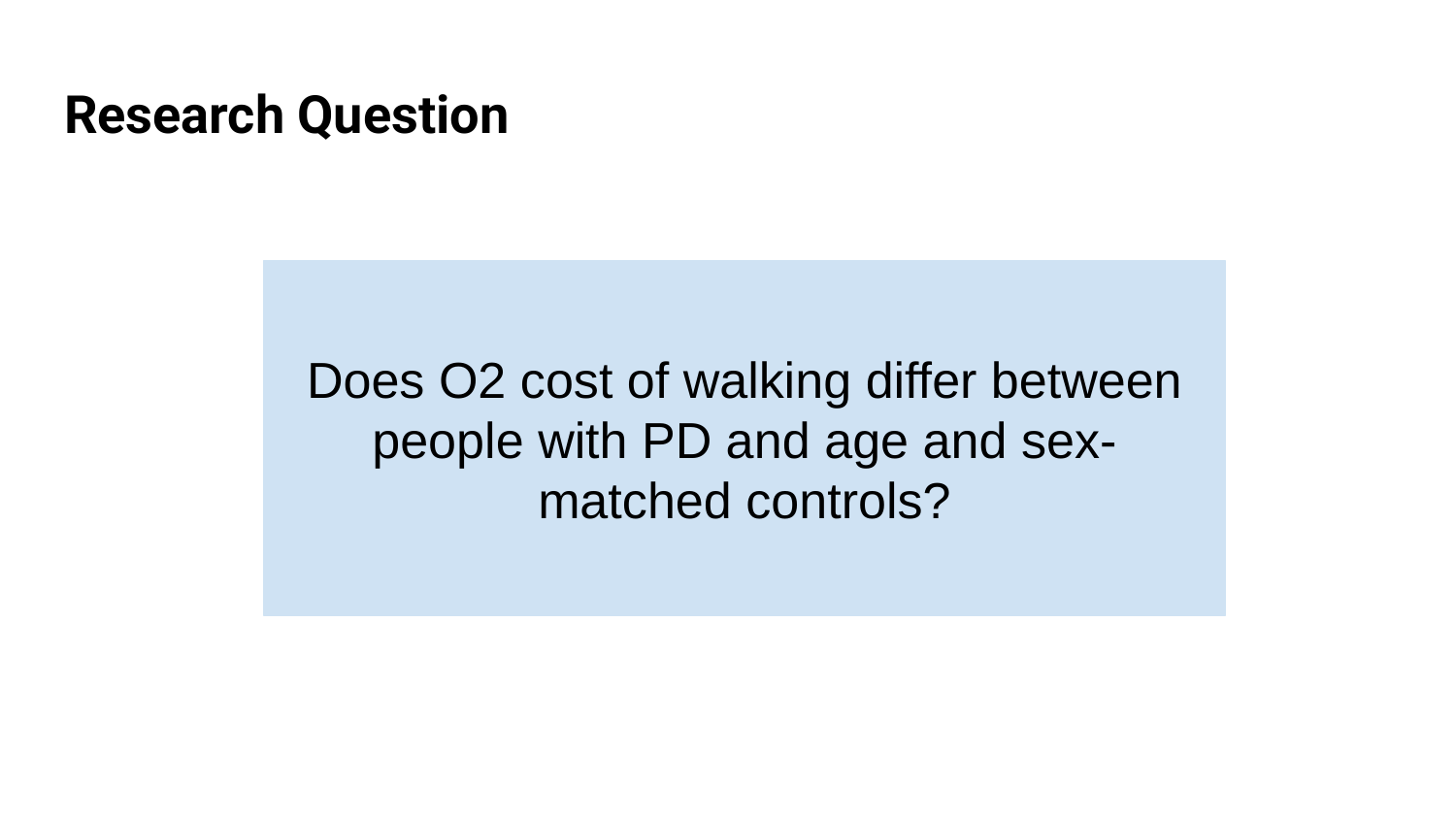

# Research Question
Does O2 cost of walking differ between people with PD and age and sex-matched controls?